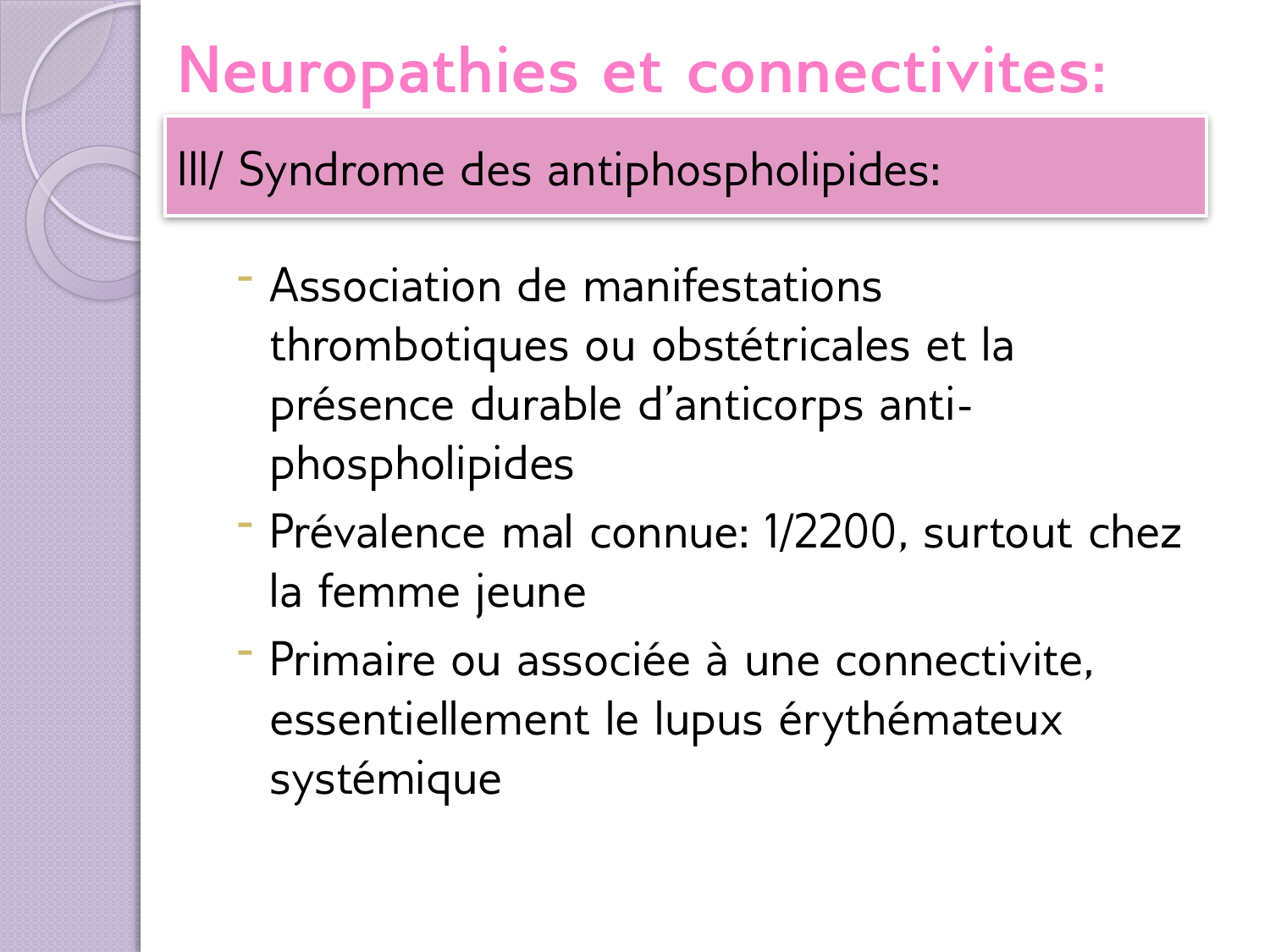

# Neuropathies et connectivites:

III/ Syndrome des antiphospholipides:

Association de manifestations thrombotiques ou obstétricales et la présence durable d’anticorps anti-phospholipides
Prévalence mal connue: 1/2200, surtout chez la femme jeune
Primaire ou associée à une connectivite, essentiellement le lupus érythémateux systémique